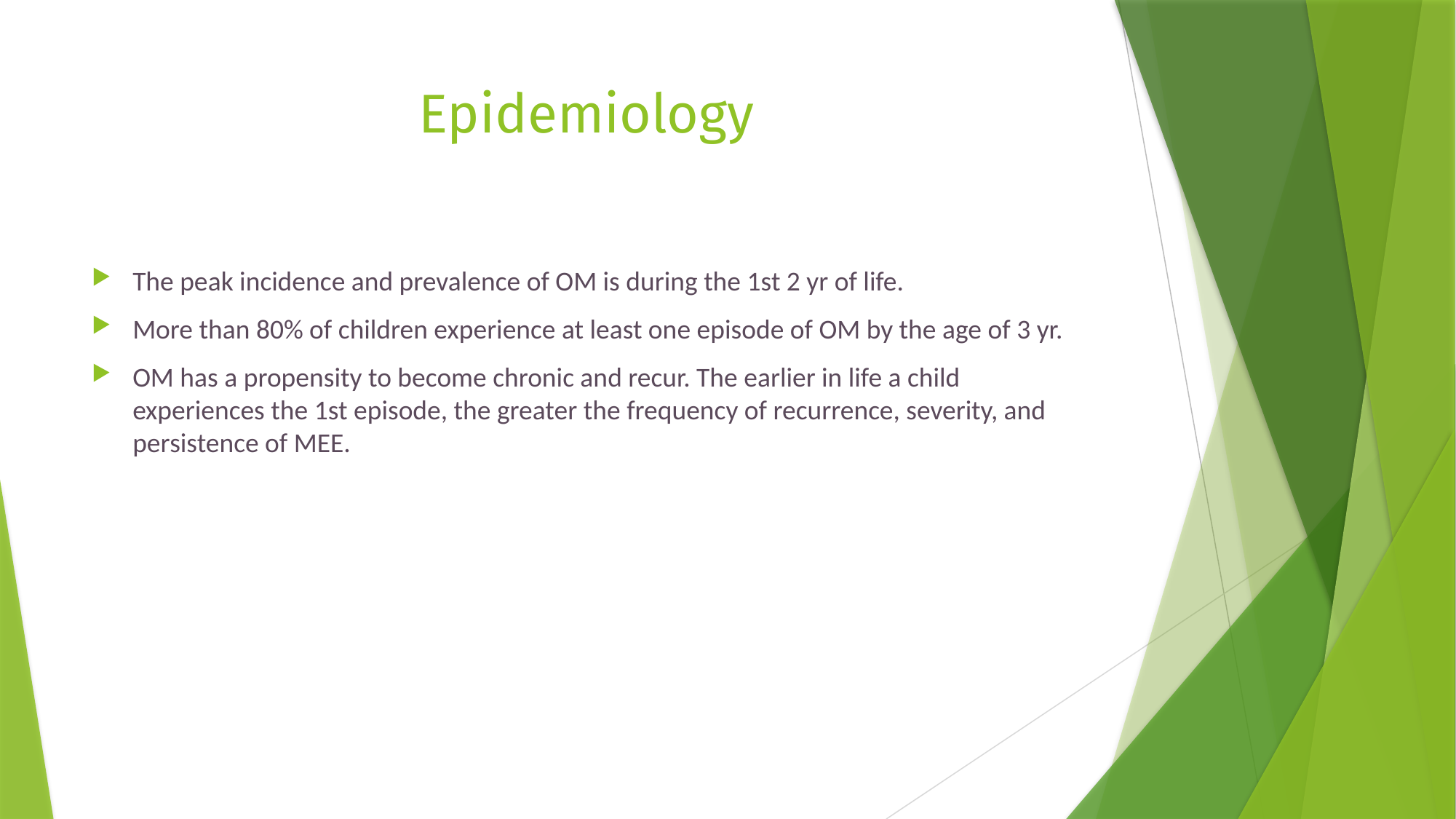

# Epidemiology
The peak incidence and prevalence of OM is during the 1st 2 yr of life.
More than 80% of children experience at least one episode of OM by the age of 3 yr.
OM has a propensity to become chronic and recur. The earlier in life a child experiences the 1st episode, the greater the frequency of recurrence, severity, and persistence of MEE.